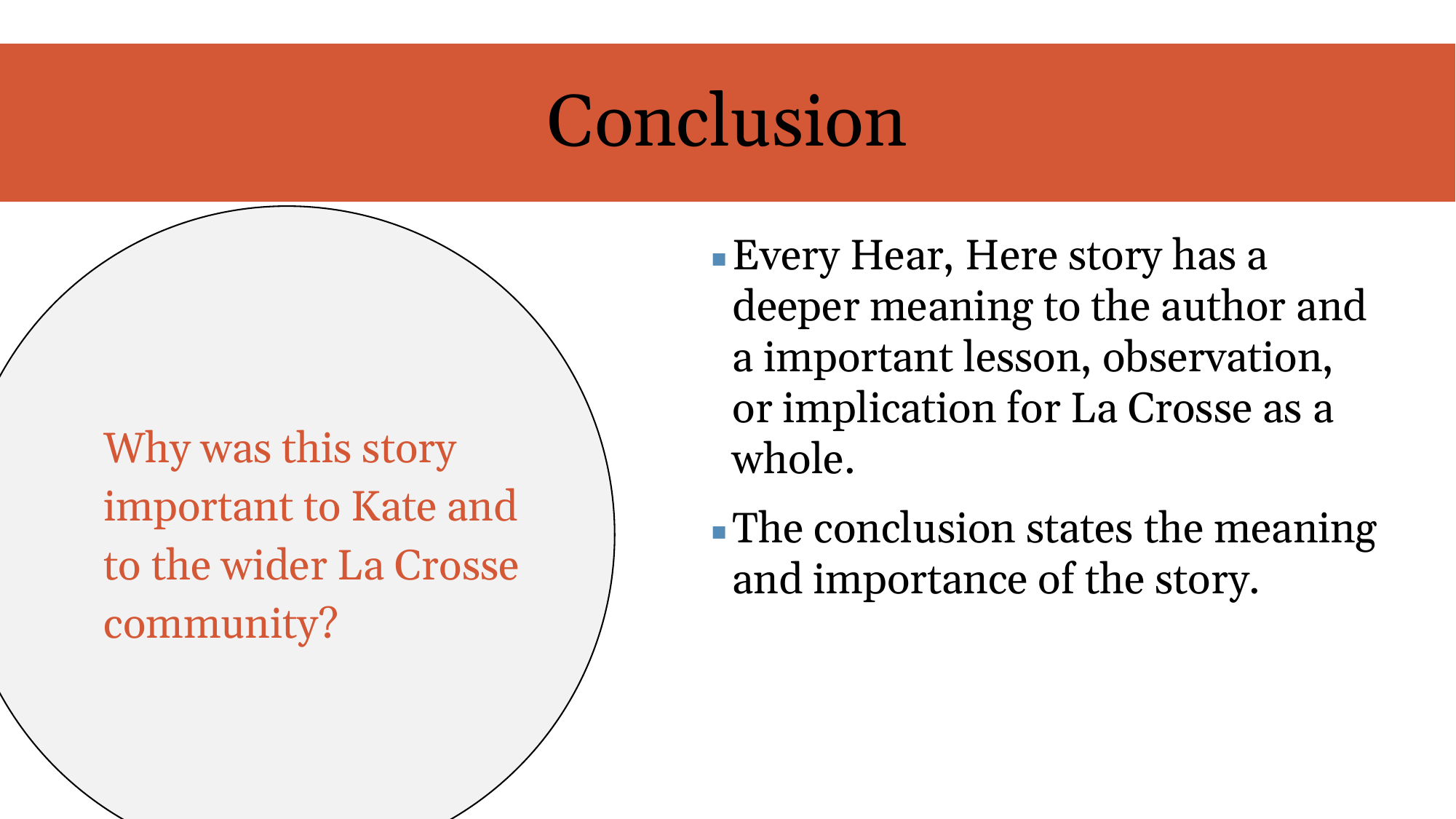

# Conclusion

Every Hear, Here story has a deeper meaning to the author and a important lesson, observation, or implication for La Crosse as a whole.
The conclusion states the meaning and importance of the story.
Why was this story important to Kate and to the wider La Crosse community?